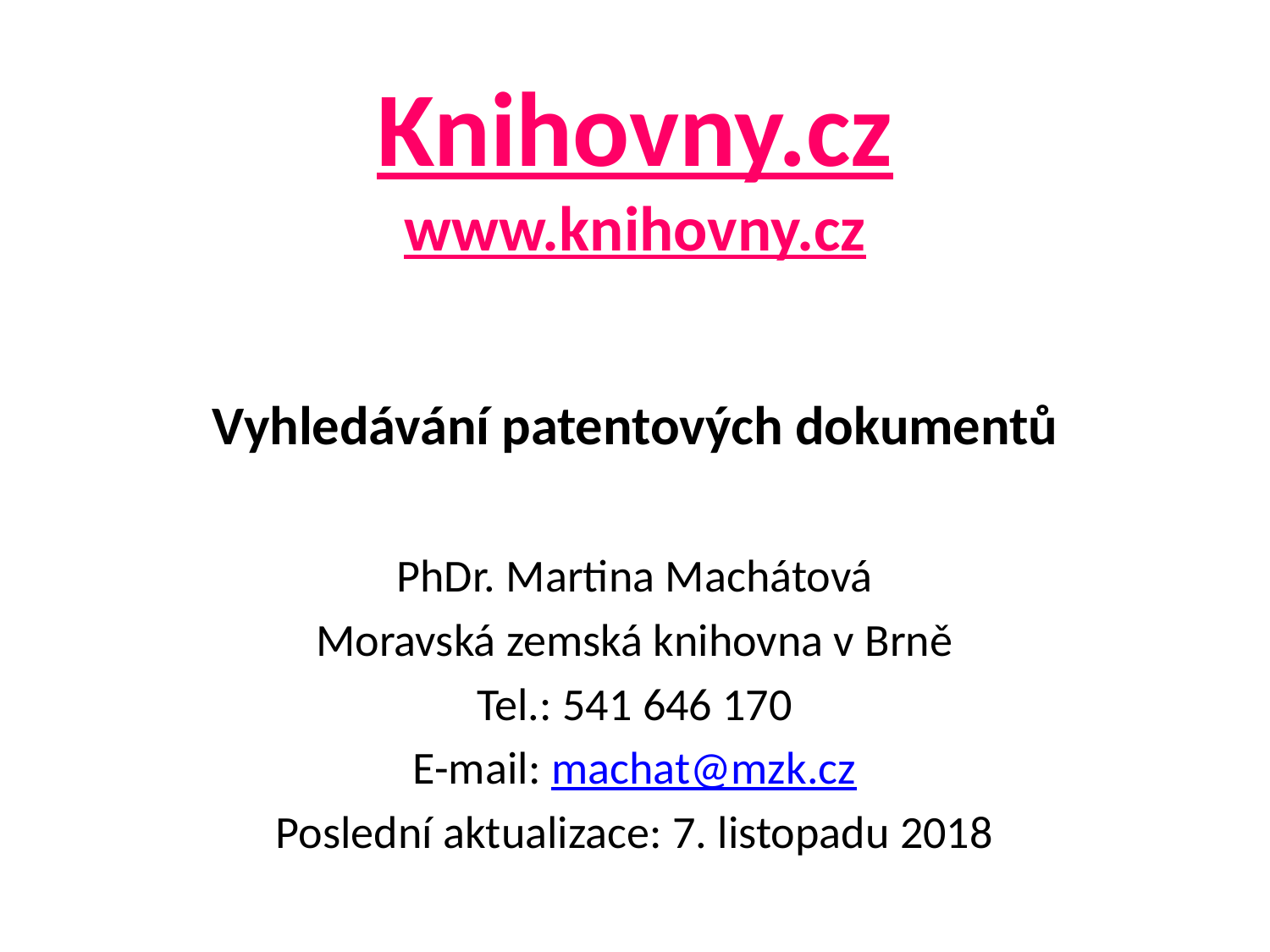

# Knihovny.cz www.knihovny.cz Vyhledávání patentových dokumentů
PhDr. Martina Machátová
Moravská zemská knihovna v Brně
Tel.: 541 646 170
E-mail: machat@mzk.cz
Poslední aktualizace: 7. listopadu 2018